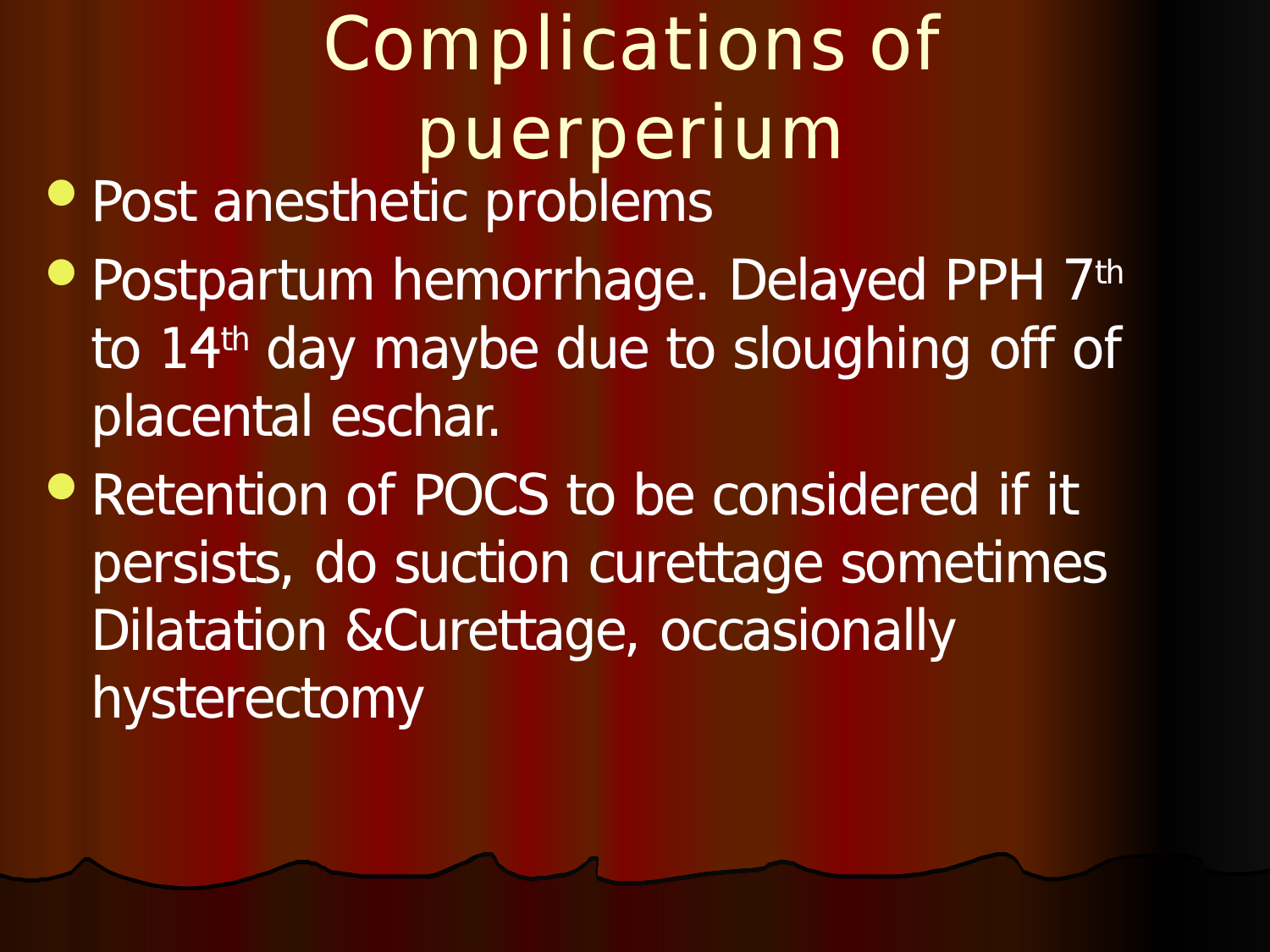

# Complications of puerperium
Post anesthetic problems
Postpartum hemorrhage. Delayed PPH 7th to 14th day maybe due to sloughing off of placental eschar.
Retention of POCS to be considered if it persists, do suction curettage sometimes Dilatation &Curettage, occasionally hysterectomy